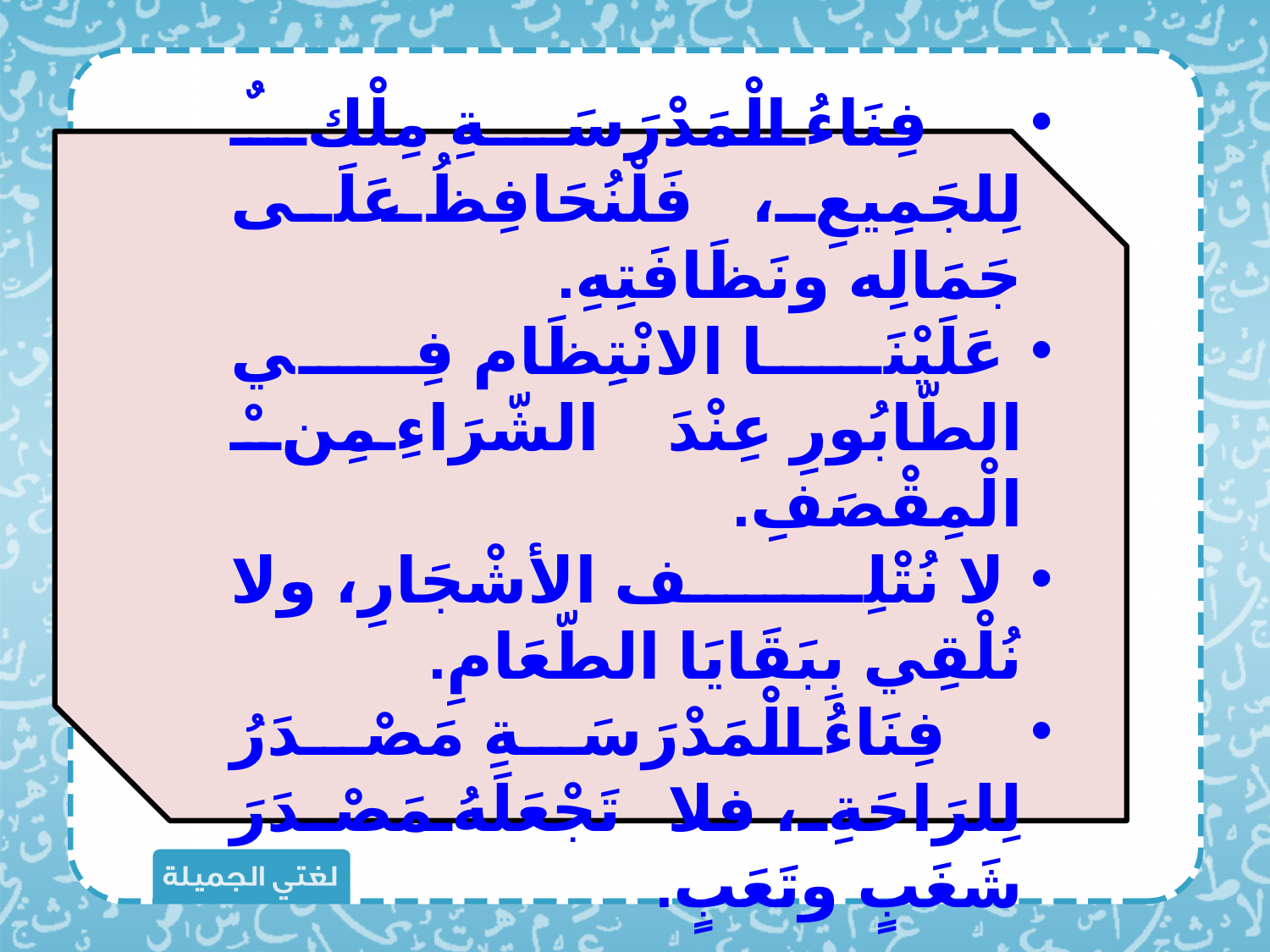

فِنَاءُ الْمَدْرَسَةِ مِلْكٌ لِلجَمِيعِ، فَلْنُحَافِظُ عَلَى جَمَالِه ونَظَافَتِهِ.
 عَلَيْنَا الانْتِظَام فِي الطّابُورِ عِنْدَ الشّرَاءِ مِنْ الْمِقْصَفِ.
 لا نُتْلِف الأشْجَارِ، ولا نُلْقِي بِبَقَايَا الطّعَامِ.
 فِنَاءُ الْمَدْرَسَةِ مَصْدَرُ لِلرَاحَةِ، فلا تَجْعَلَهُ مَصْدَرَ شَغَبٍ وتَعَبٍ.